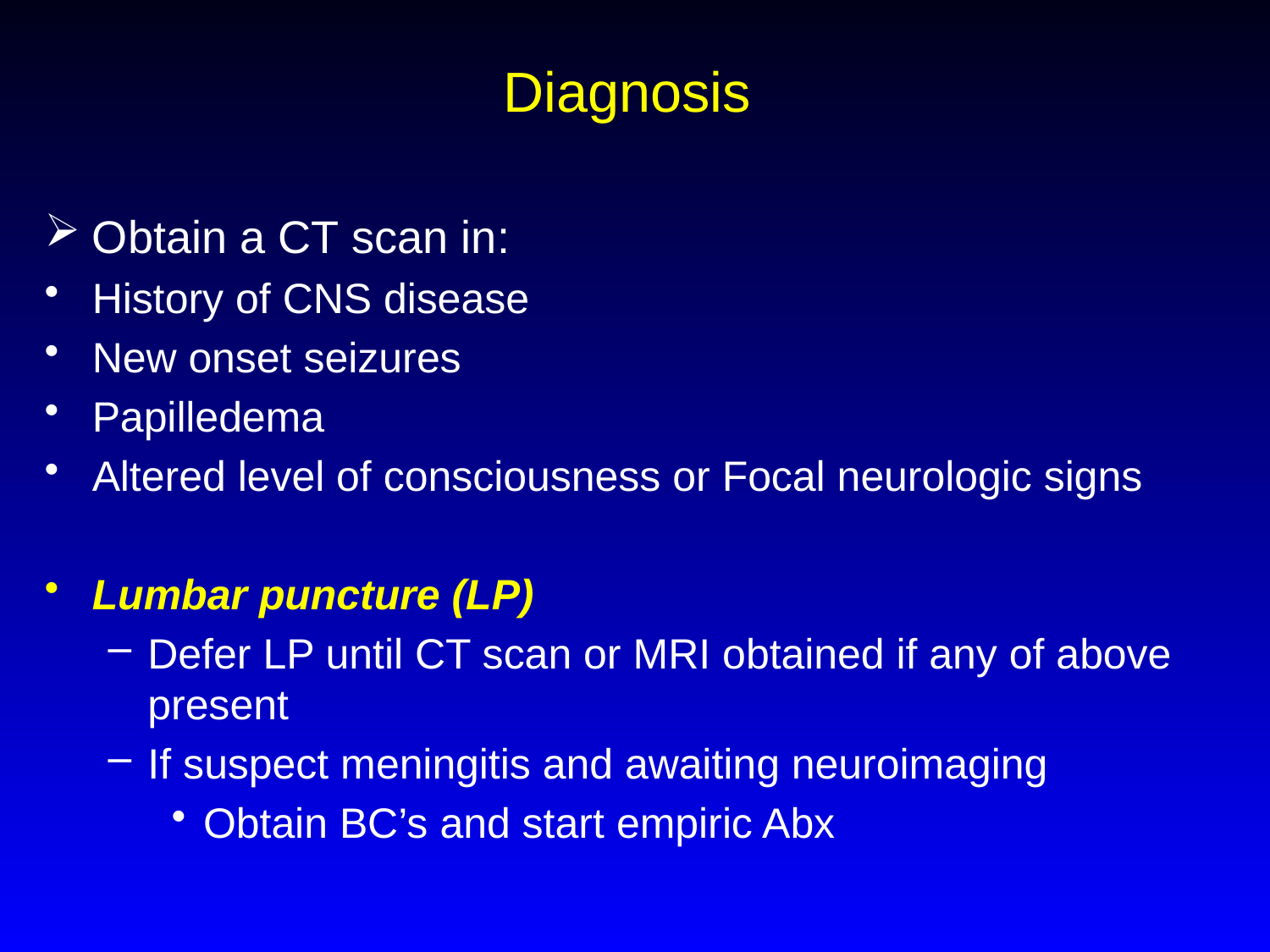

# Diagnosis

Obtain a CT scan in:
History of CNS disease
New onset seizures
Papilledema
Altered level of consciousness or Focal neurologic signs

Lumbar puncture (LP)
Defer LP until CT scan or MRI obtained if any of above present
If suspect meningitis and awaiting neuroimaging
Obtain BC’s and start empiric Abx